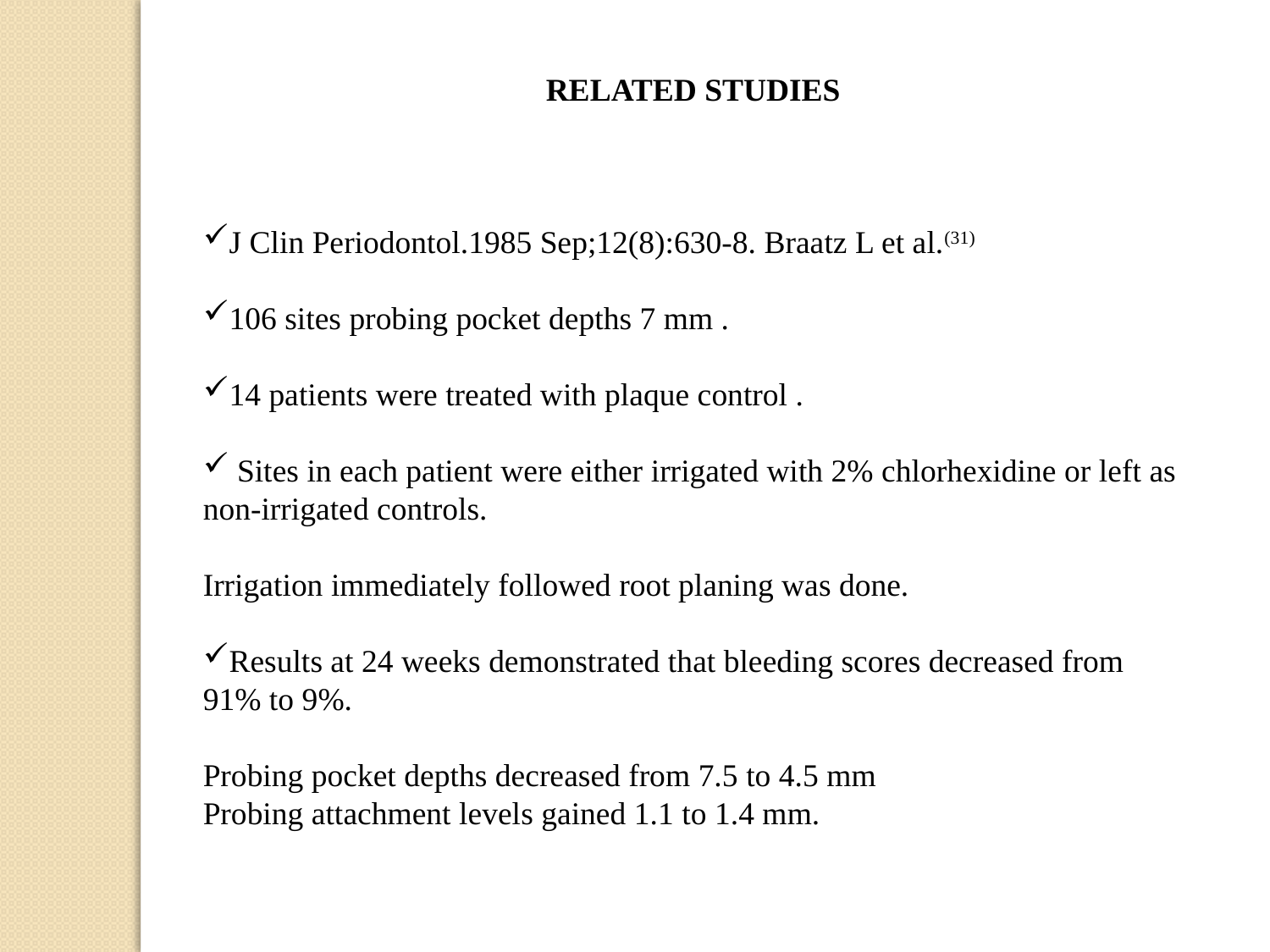

RELATED STUDIES

J Clin Periodontol.1985 Sep;12(8):630-8. Braatz L et al.(31)

106 sites probing pocket depths 7 mm .

14 patients were treated with plaque control .

 Sites in each patient were either irrigated with 2% chlorhexidine or left as non-irrigated controls.

Irrigation immediately followed root planing was done.

Results at 24 weeks demonstrated that bleeding scores decreased from 91% to 9%.

Probing pocket depths decreased from 7.5 to 4.5 mm
Probing attachment levels gained 1.1 to 1.4 mm.